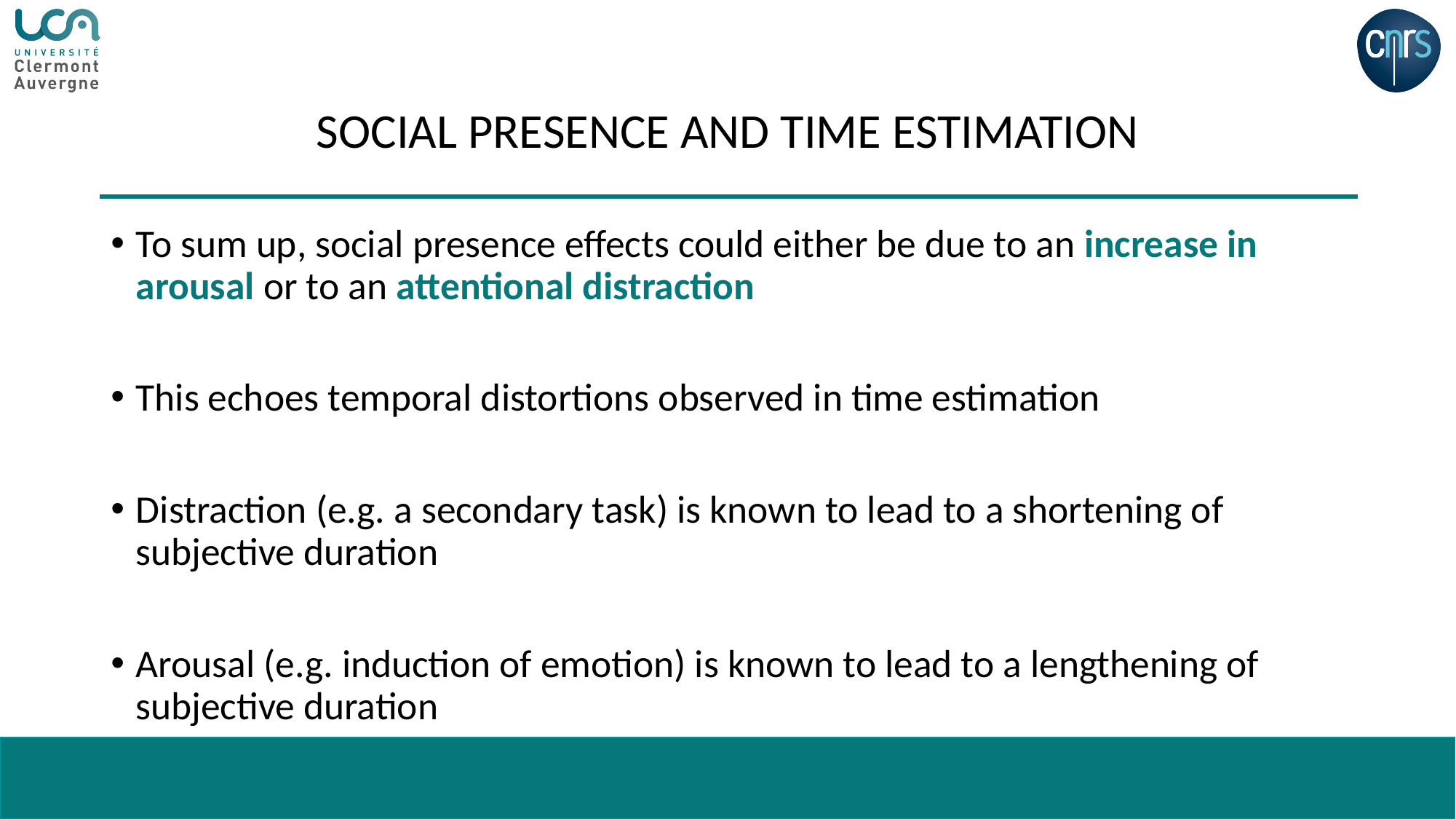

# Social presence and time estimation
To sum up, social presence effects could either be due to an increase in arousal or to an attentional distraction

This echoes temporal distortions observed in time estimation

Distraction (e.g. a secondary task) is known to lead to a shortening of subjective duration

Arousal (e.g. induction of emotion) is known to lead to a lengthening of subjective duration